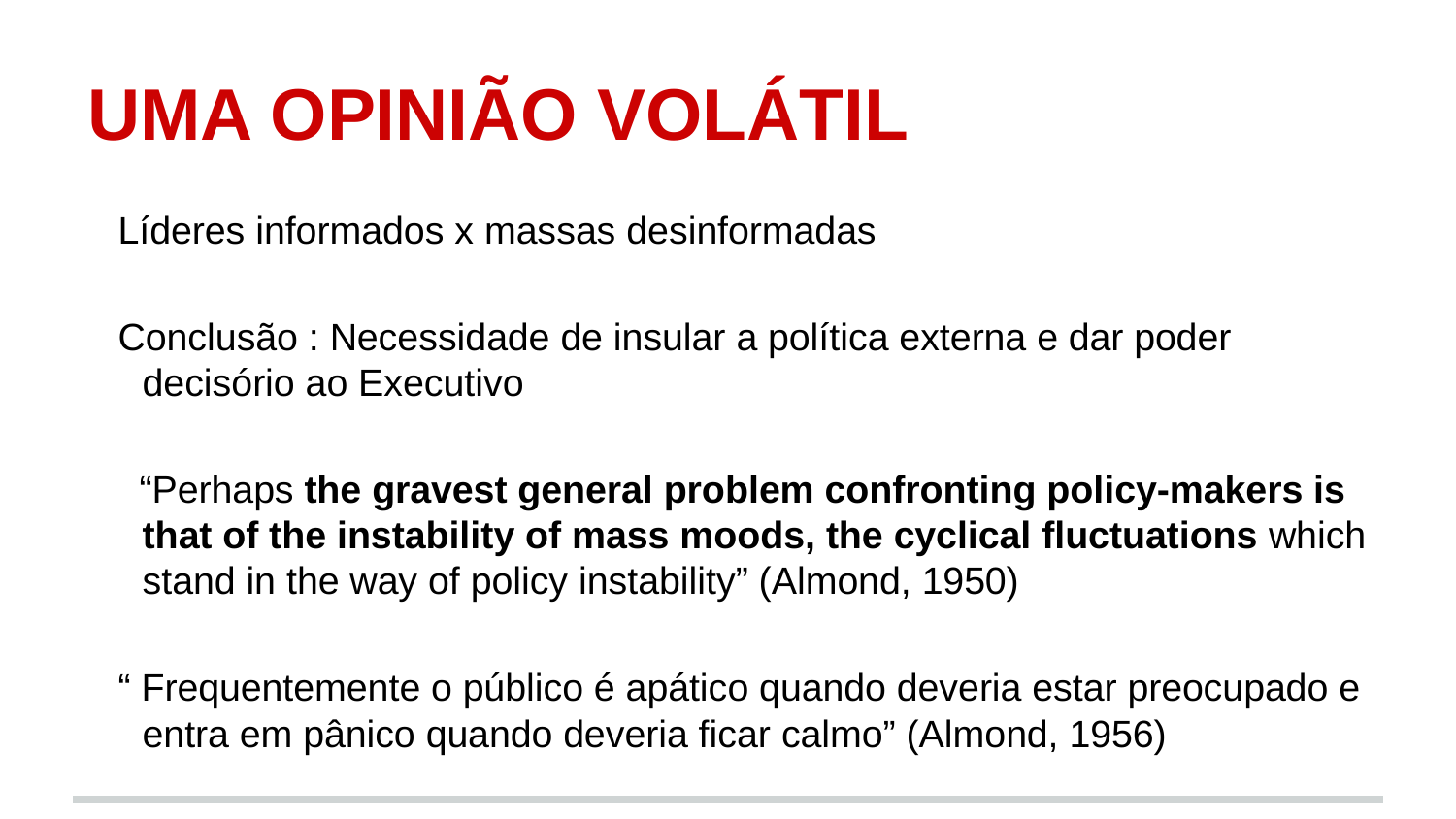

# UMA OPINIÃO VOLÁTIL
Líderes informados x massas desinformadas

Conclusão : Necessidade de insular a política externa e dar poder decisório ao Executivo

  “Perhaps the gravest general problem confronting policy-makers is that of the instability of mass moods, the cyclical fluctuations which stand in the way of policy instability” (Almond, 1950)

“ Frequentemente o público é apático quando deveria estar preocupado e entra em pânico quando deveria ficar calmo” (Almond, 1956)